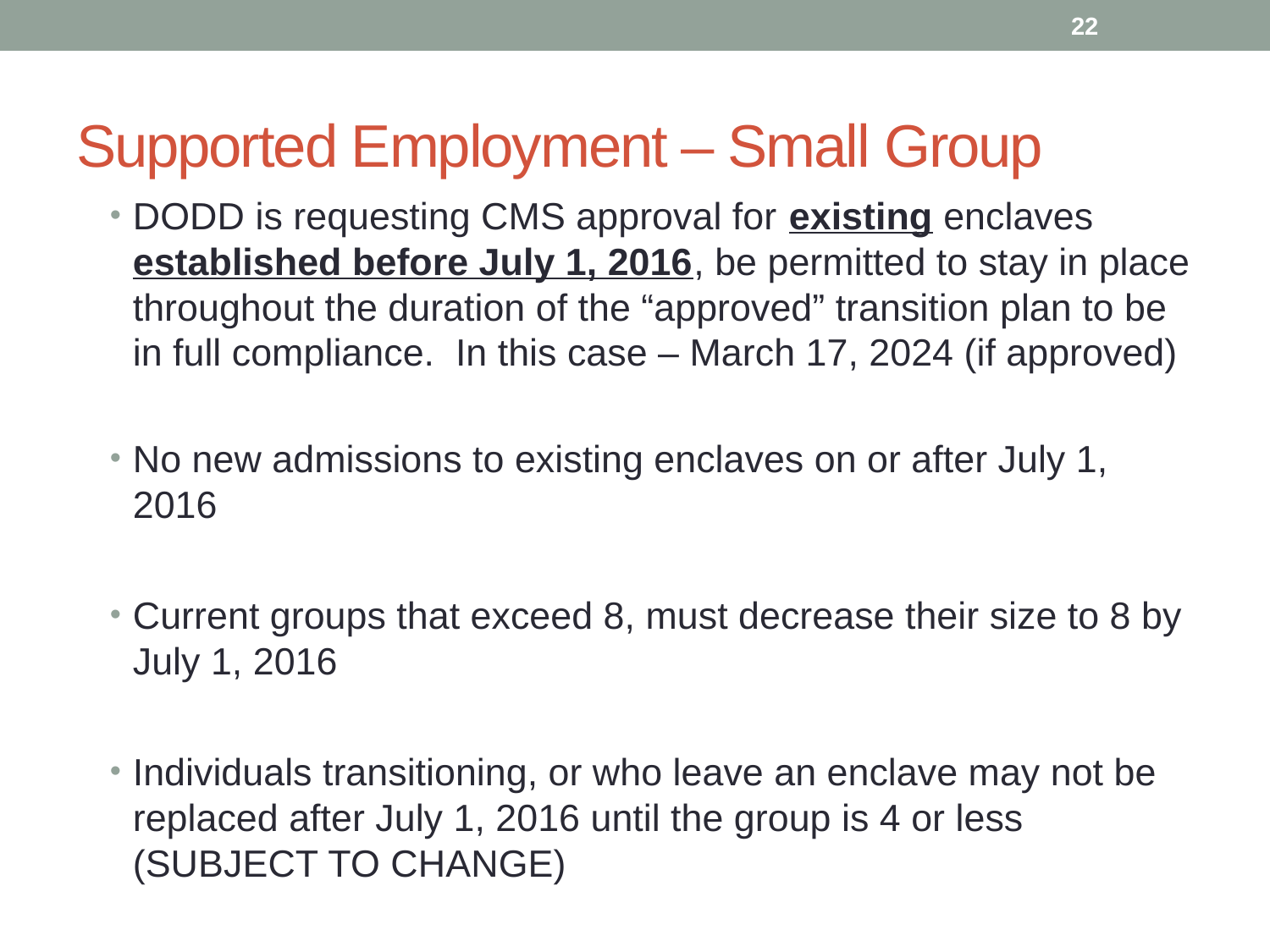

22
# Supported Employment – Small Group
DODD is requesting CMS approval for existing enclaves established before July 1, 2016, be permitted to stay in place throughout the duration of the “approved” transition plan to be in full compliance.  In this case – March 17, 2024 (if approved)

No new admissions to existing enclaves on or after July 1, 2016

Current groups that exceed 8, must decrease their size to 8 by July 1, 2016

Individuals transitioning, or who leave an enclave may not be replaced after July 1, 2016 until the group is 4 or less (SUBJECT TO CHANGE)